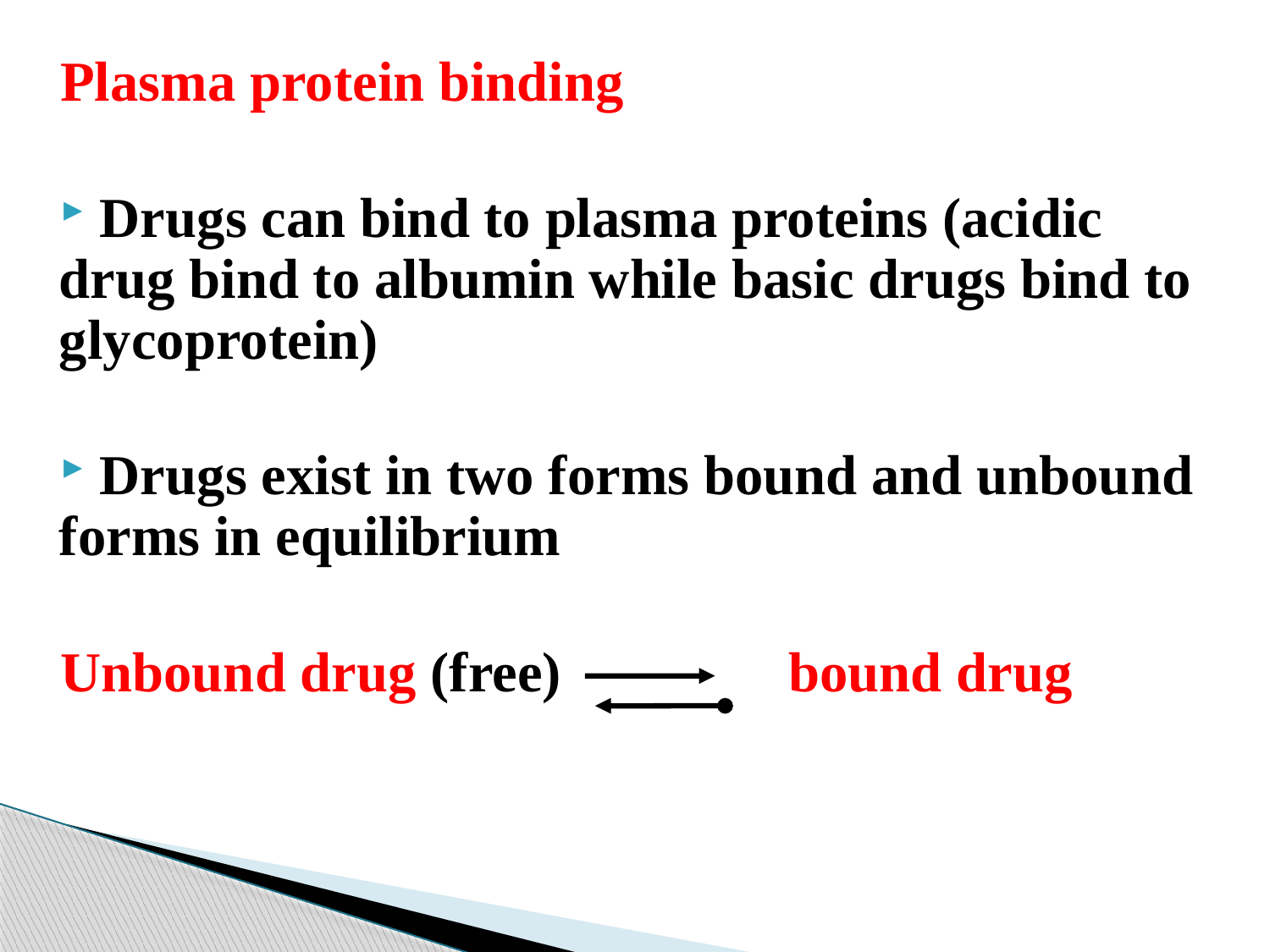

Plasma protein binding

 Drugs can bind to plasma proteins (acidic drug bind to albumin while basic drugs bind to glycoprotein)

 Drugs exist in two forms bound and unbound forms in equilibrium

Unbound drug (free)                bound drug